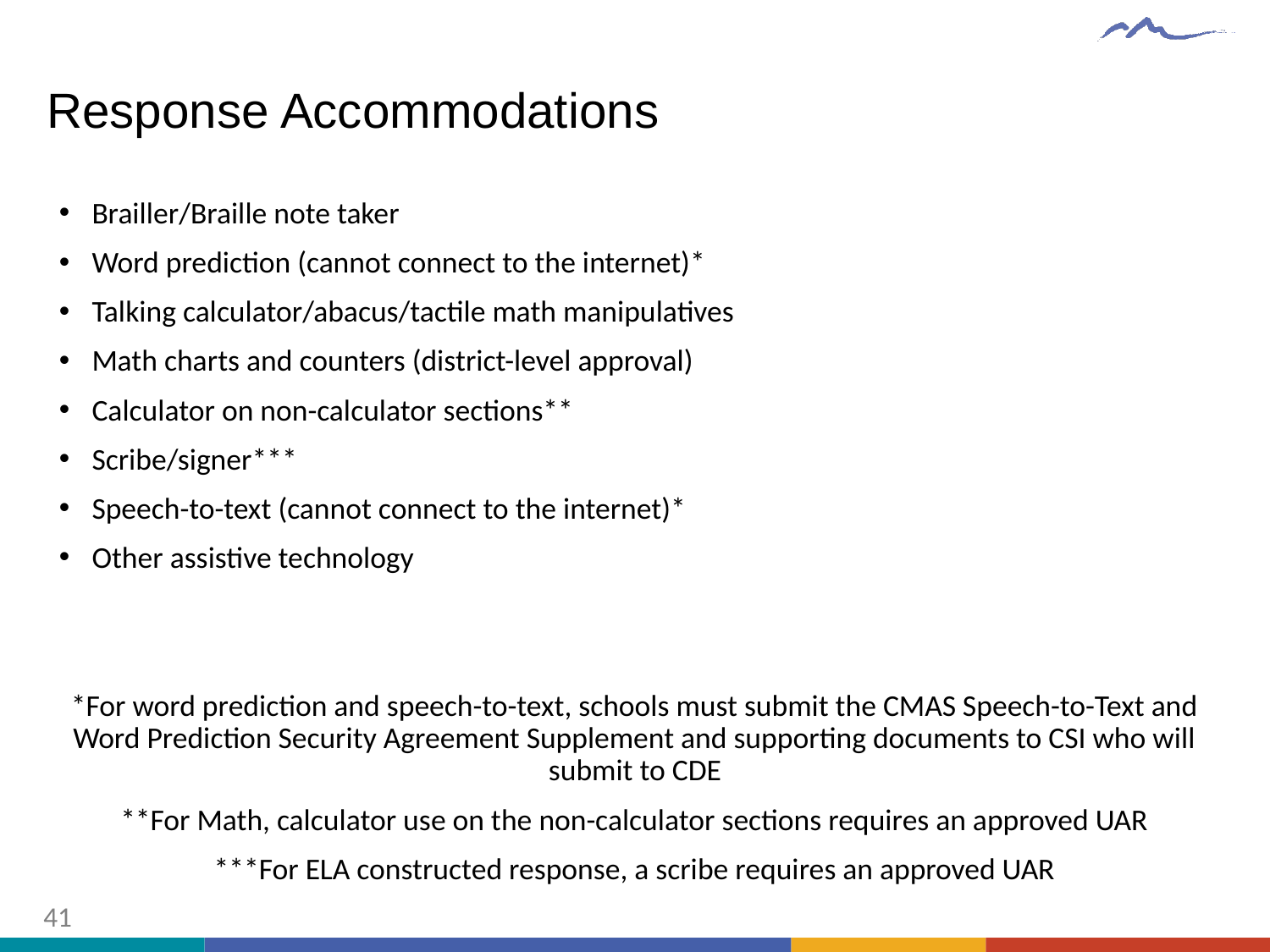

# Response Accommodations
Brailler/Braille note taker
Word prediction (cannot connect to the internet)*
Talking calculator/abacus/tactile math manipulatives
Math charts and counters (district-level approval)
Calculator on non-calculator sections**
Scribe/signer***
Speech-to-text (cannot connect to the internet)*
Other assistive technology

*For word prediction and speech-to-text, schools must submit the CMAS Speech-to-Text and Word Prediction Security Agreement Supplement and supporting documents to CSI who will submit to CDE
**For Math, calculator use on the non-calculator sections requires an approved UAR
***For ELA constructed response, a scribe requires an approved UAR

41